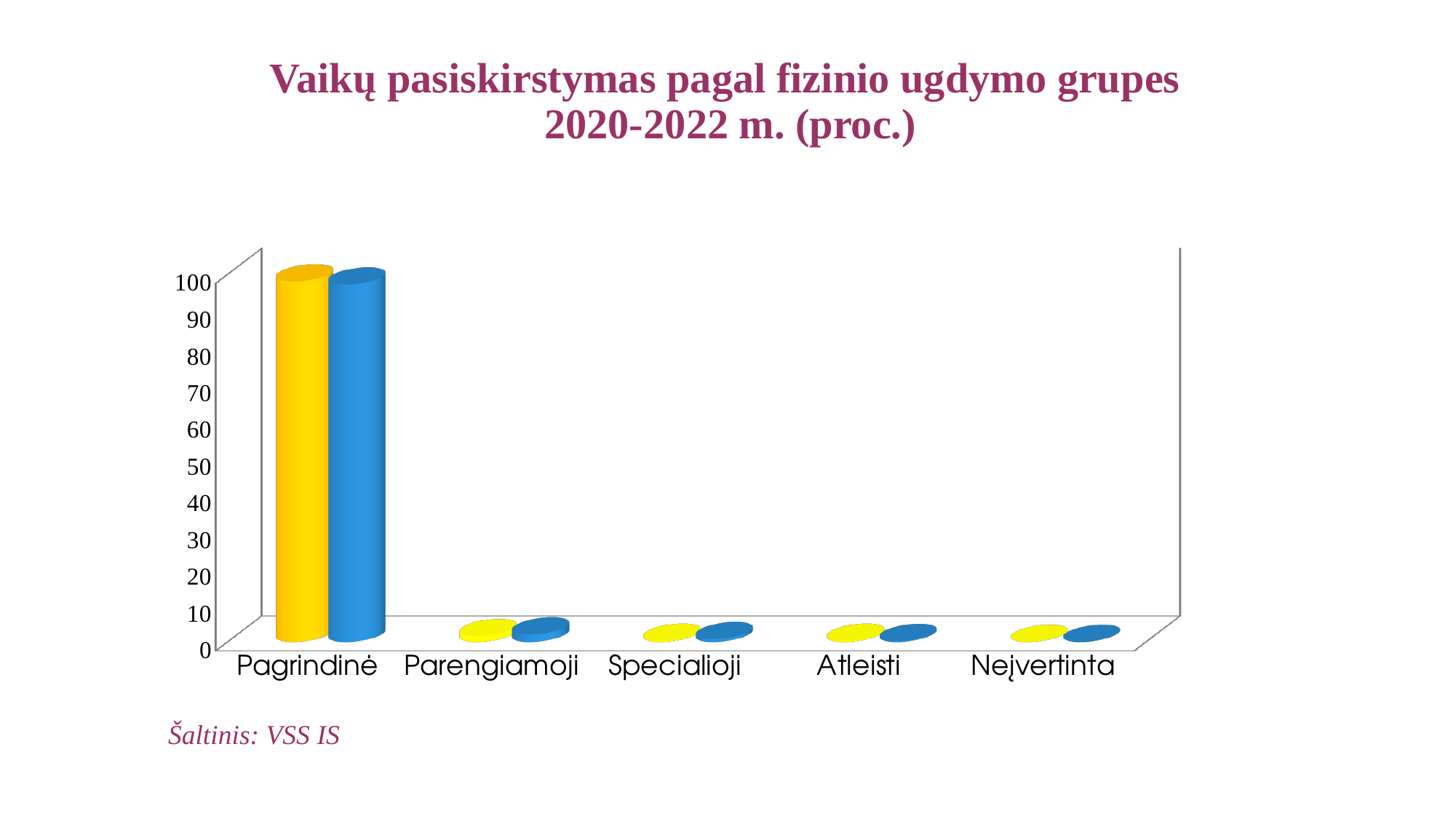

# Vaikų pasiskirstymas pagal fizinio ugdymo grupes 2020-2022 m. (proc.)

[unsupported chart]

Šaltinis: VSS IS
11